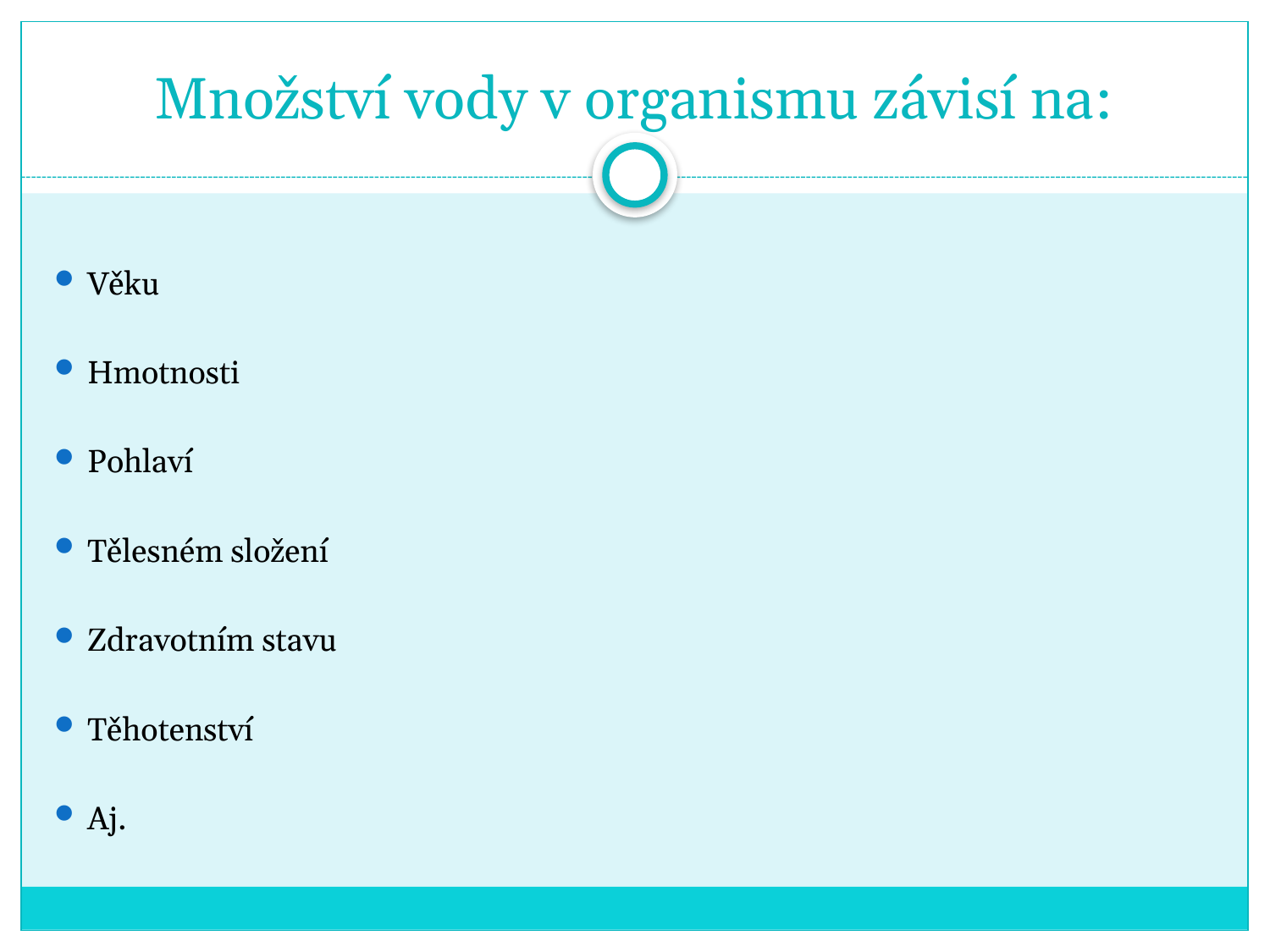

# Množství vody v organismu závisí na:

Věku

Hmotnosti

Pohlaví

Tělesném složení

Zdravotním stavu

Těhotenství

Aj.